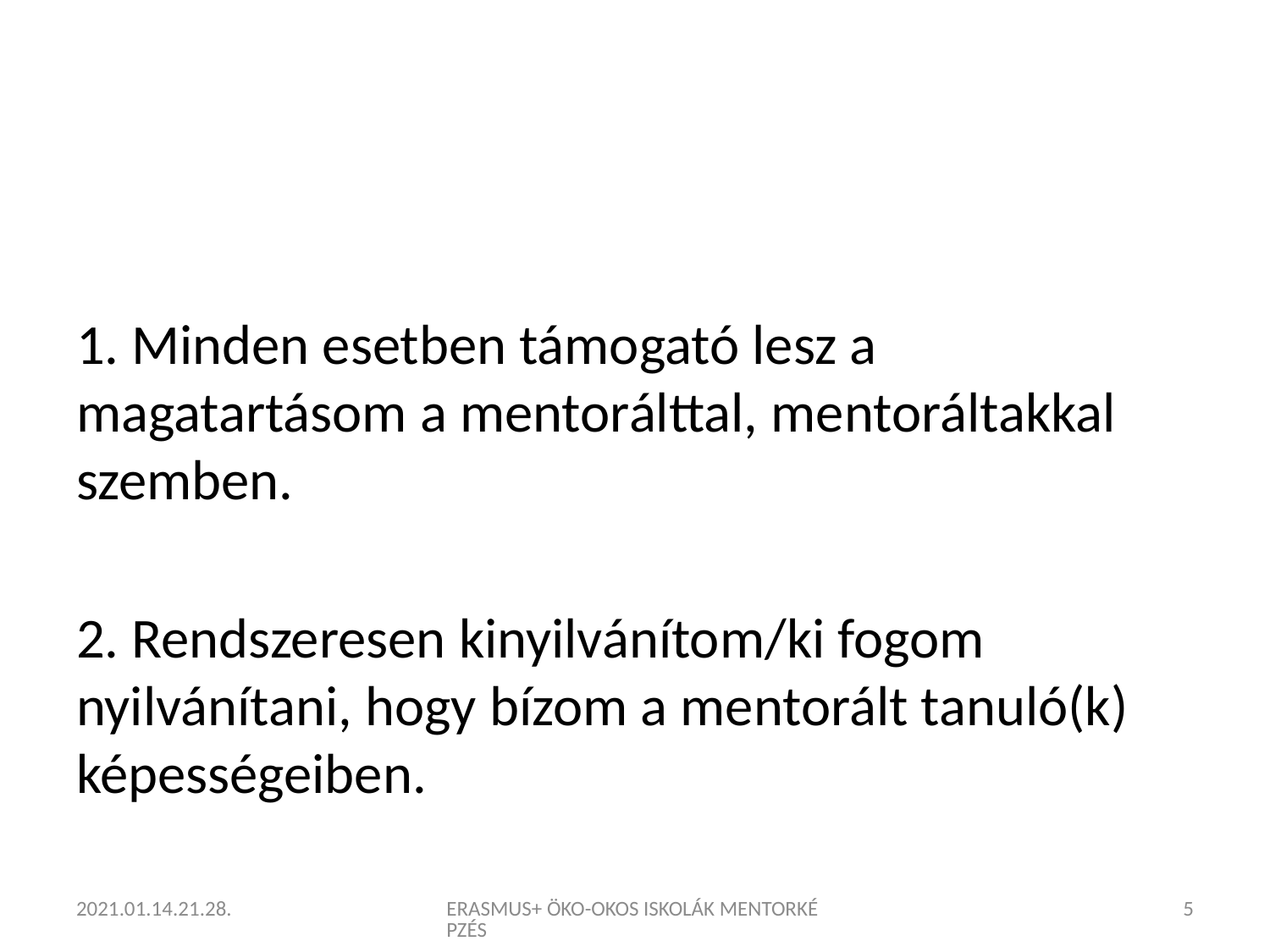

#

1. Minden esetben támogató lesz a magatartásom a mentorálttal, mentoráltakkal szemben.

2. Rendszeresen kinyilvánítom/ki fogom nyilvánítani, hogy bízom a mentorált tanuló(k) képességeiben.
2021.01.14.21.28.
ERASMUS+ ÖKO-OKOS ISKOLÁK MENTORKÉPZÉS
5